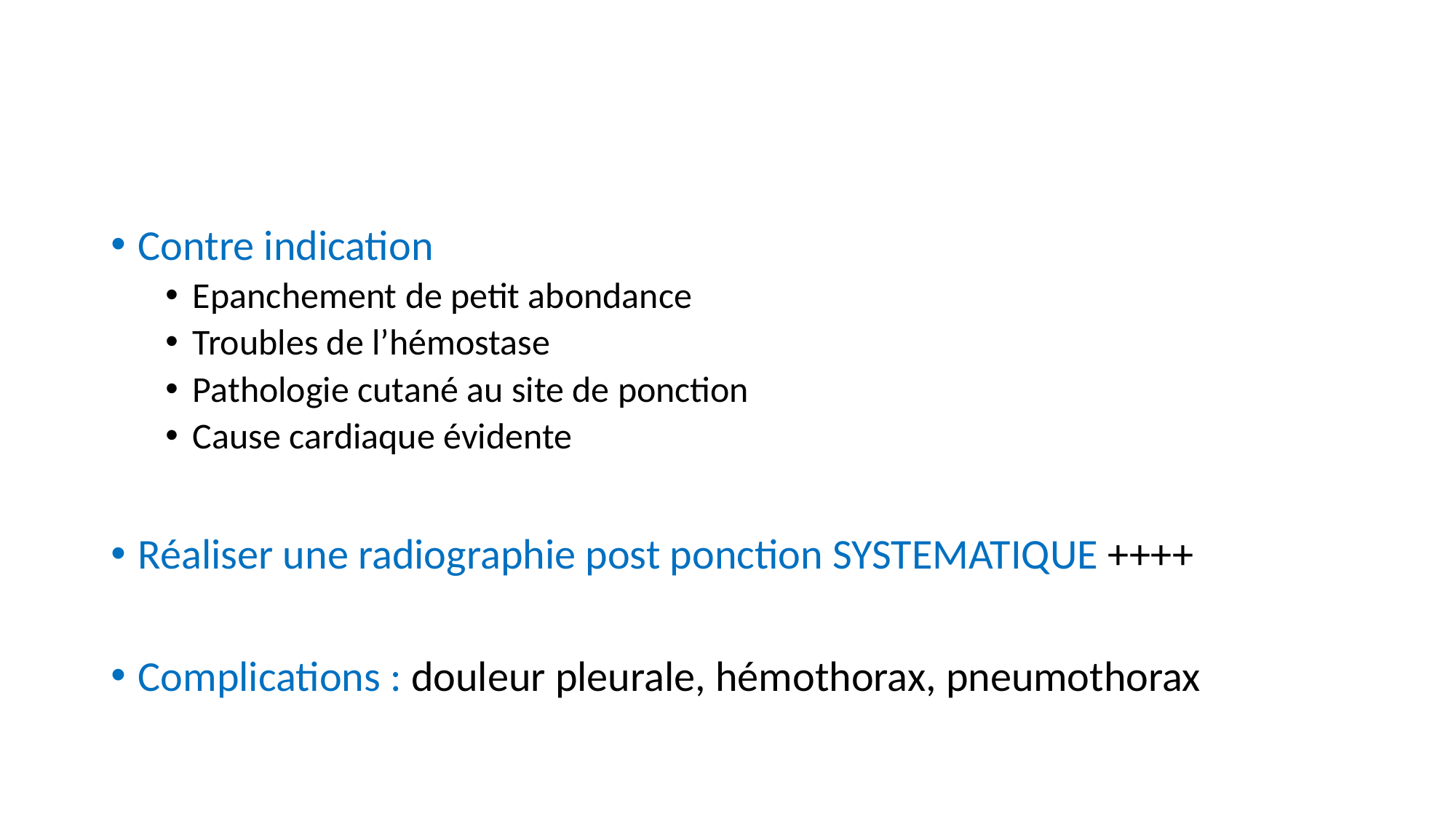

Contre indication
Epanchement de petit abondance
Troubles de l’hémostase
Pathologie cutané au site de ponction
Cause cardiaque évidente

Réaliser une radiographie post ponction SYSTEMATIQUE ++++

Complications : douleur pleurale, hémothorax, pneumothorax